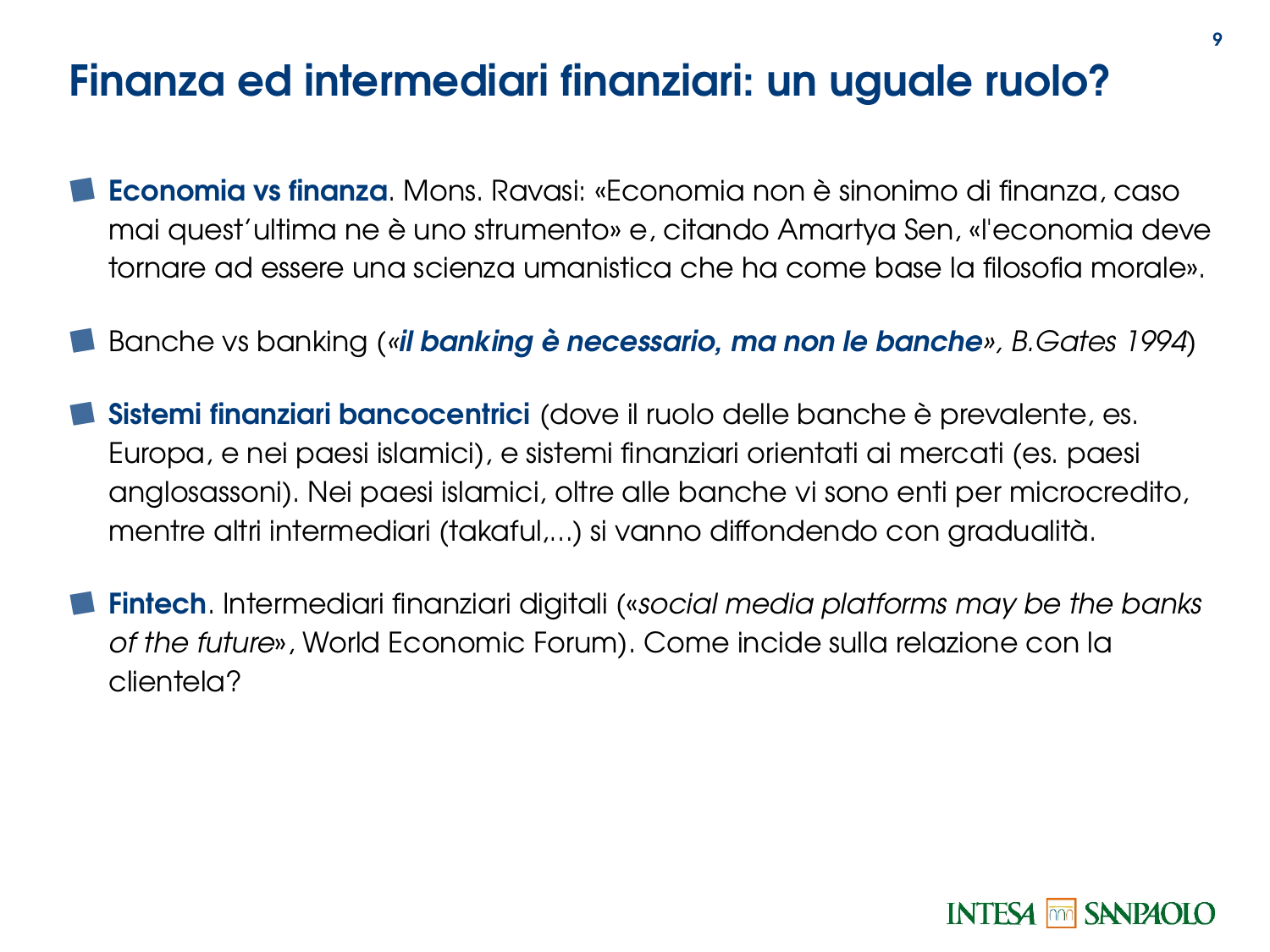

9
Finanza ed intermediari finanziari: un uguale ruolo?
Economia vs finanza. Mons. Ravasi: «Economia non è sinonimo di finanza, caso mai quest’ultima ne è uno strumento» e, citando Amartya Sen, «l'economia deve tornare ad essere una scienza umanistica che ha come base la filosofia morale».
Banche vs banking («il banking è necessario, ma non le banche», B.Gates 1994)
Sistemi finanziari bancocentrici (dove il ruolo delle banche è prevalente, es. Europa, e nei paesi islamici), e sistemi finanziari orientati ai mercati (es. paesi anglosassoni). Nei paesi islamici, oltre alle banche vi sono enti per microcredito, mentre altri intermediari (takaful,…) si vanno diffondendo con gradualità.
Fintech. Intermediari finanziari digitali («social media platforms may be the banks of the future», World Economic Forum). Come incide sulla relazione con la clientela?